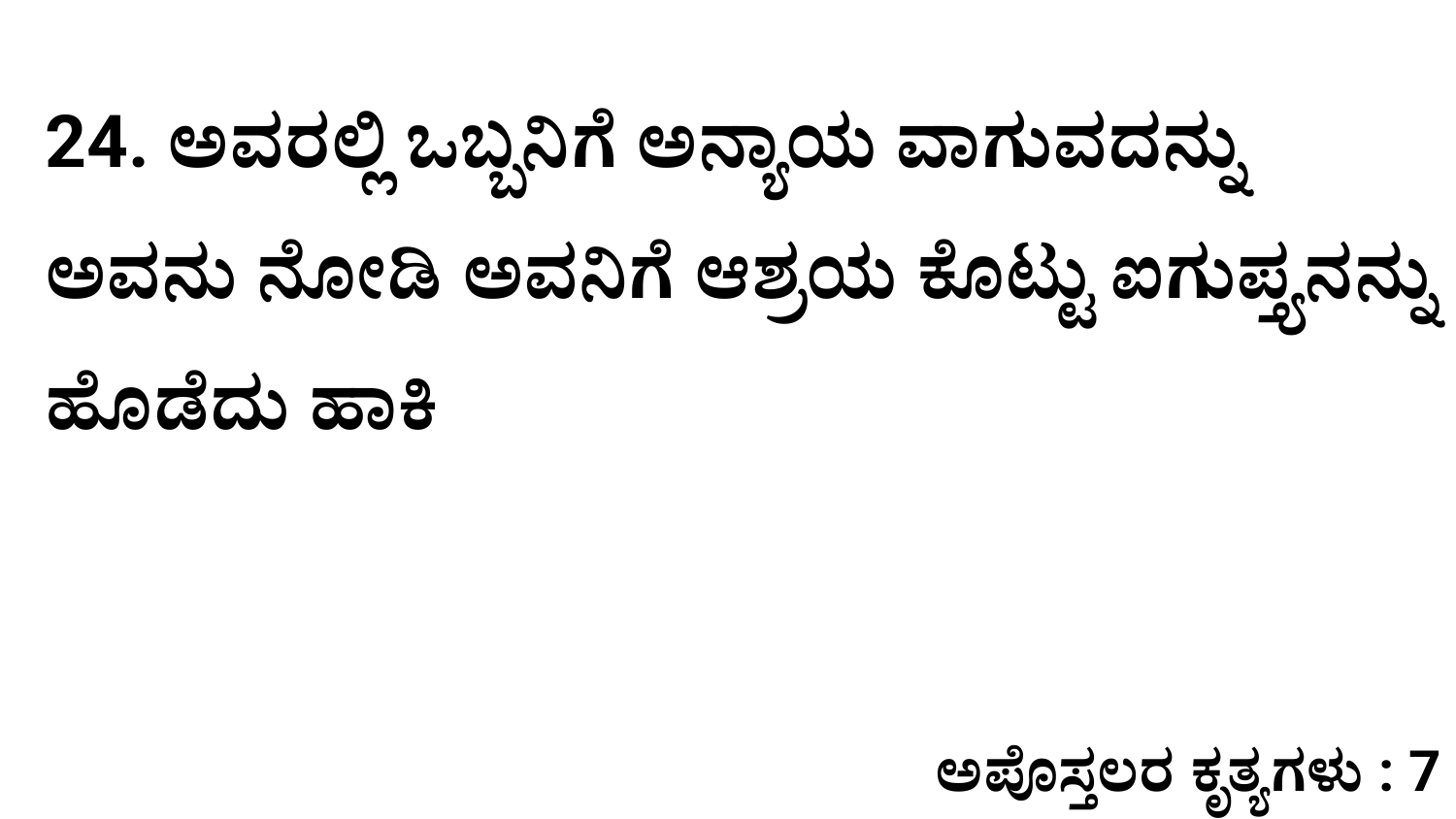

24. ಅವರಲ್ಲಿ ಒಬ್ಬನಿಗೆ ಅನ್ಯಾಯ ವಾಗುವದನ್ನು ಅವನು ನೋಡಿ ಅವನಿಗೆ ಆಶ್ರಯ ಕೊಟ್ಟು ಐಗುಪ್ತ್ಯನನ್ನು ಹೊಡೆದು ಹಾಕಿ
ಅಪೊಸ್ತಲರ ಕೃತ್ಯಗಳು : 7